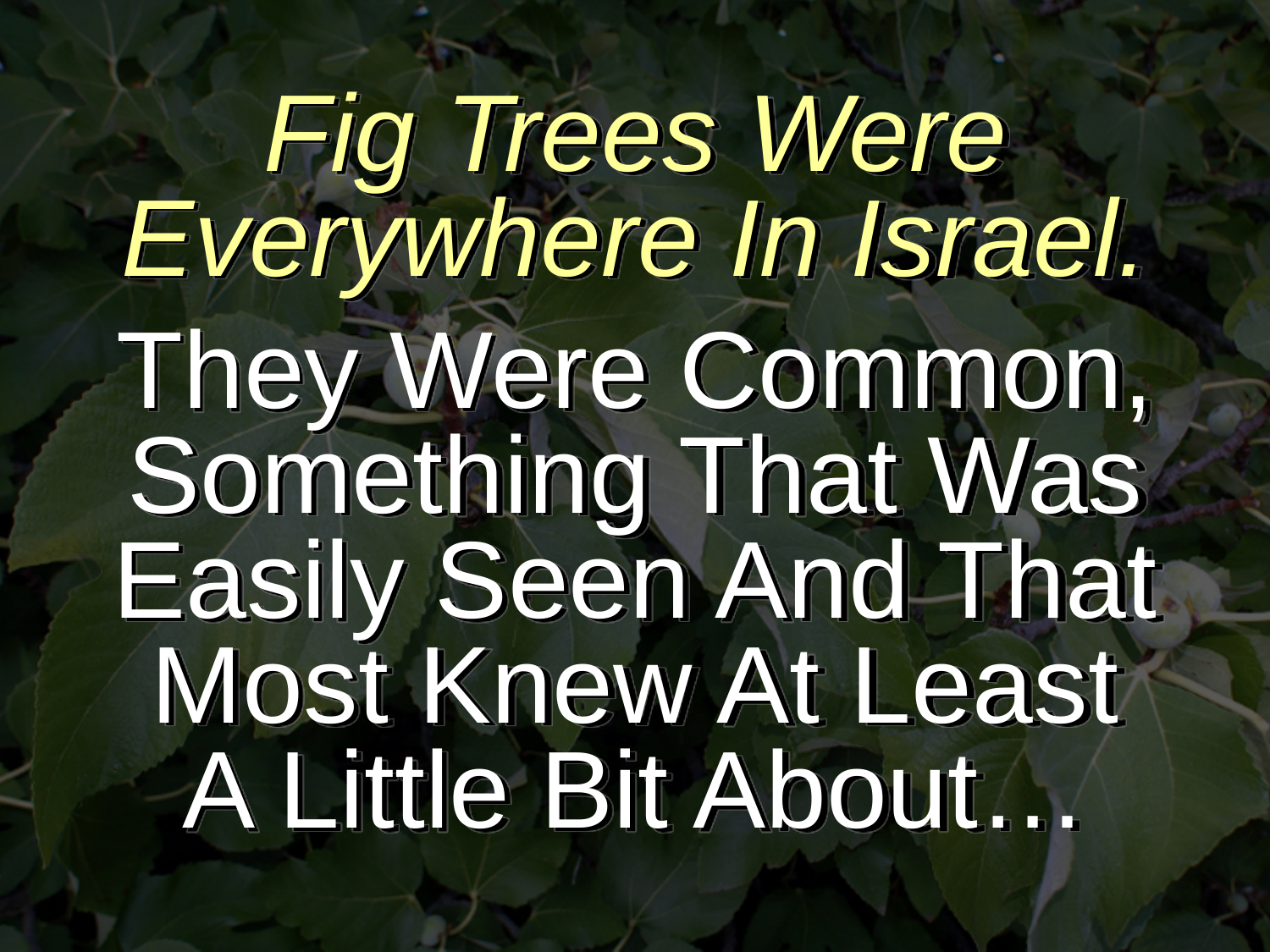

Fig Trees Were Everywhere In Israel.
They Were Common, Something That Was Easily Seen And That Most Knew At Least
A Little Bit About…